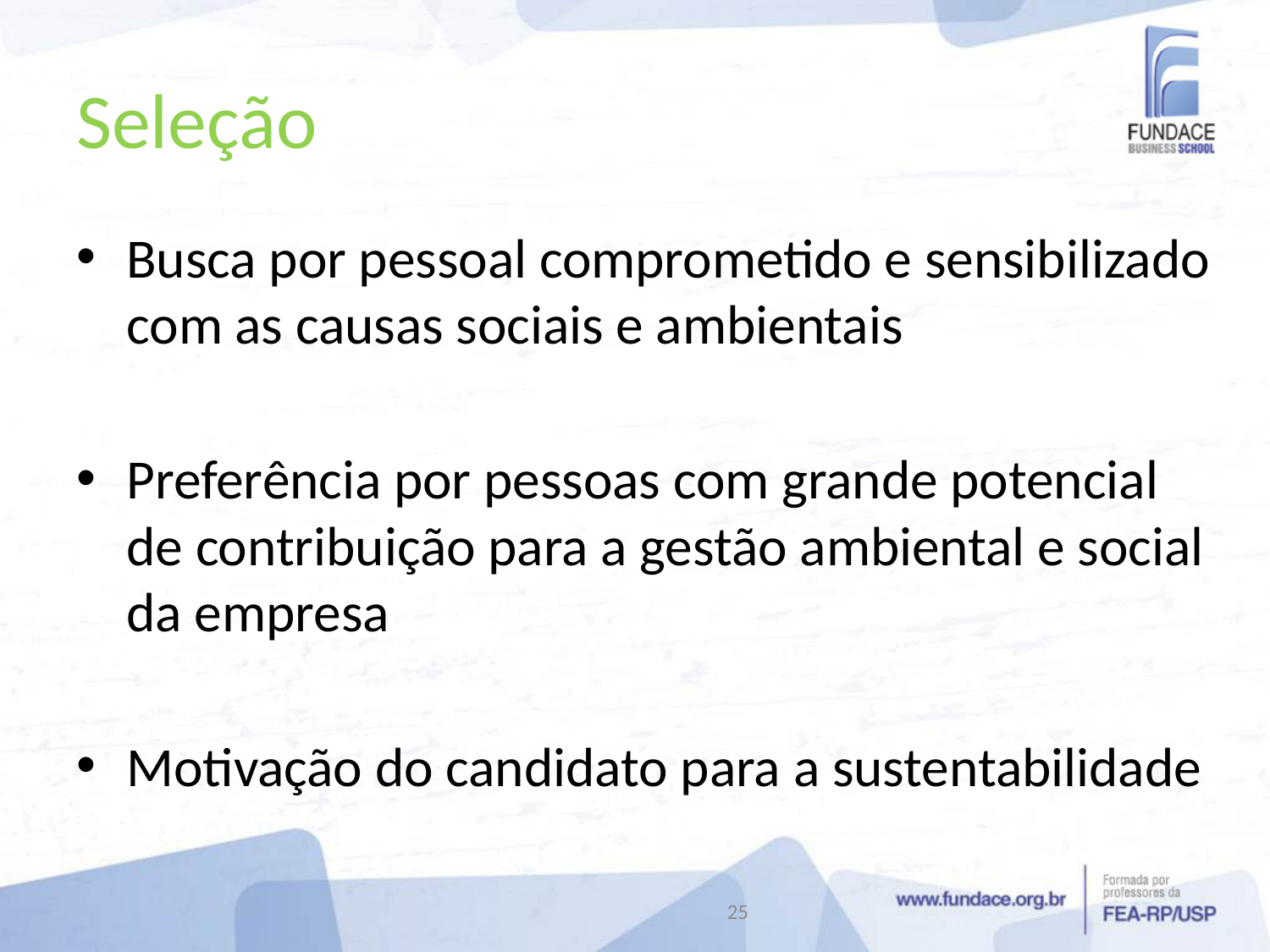

# Seleção
Busca por pessoal comprometido e sensibilizado com as causas sociais e ambientais

Preferência por pessoas com grande potencial de contribuição para a gestão ambiental e social da empresa

Motivação do candidato para a sustentabilidade

25